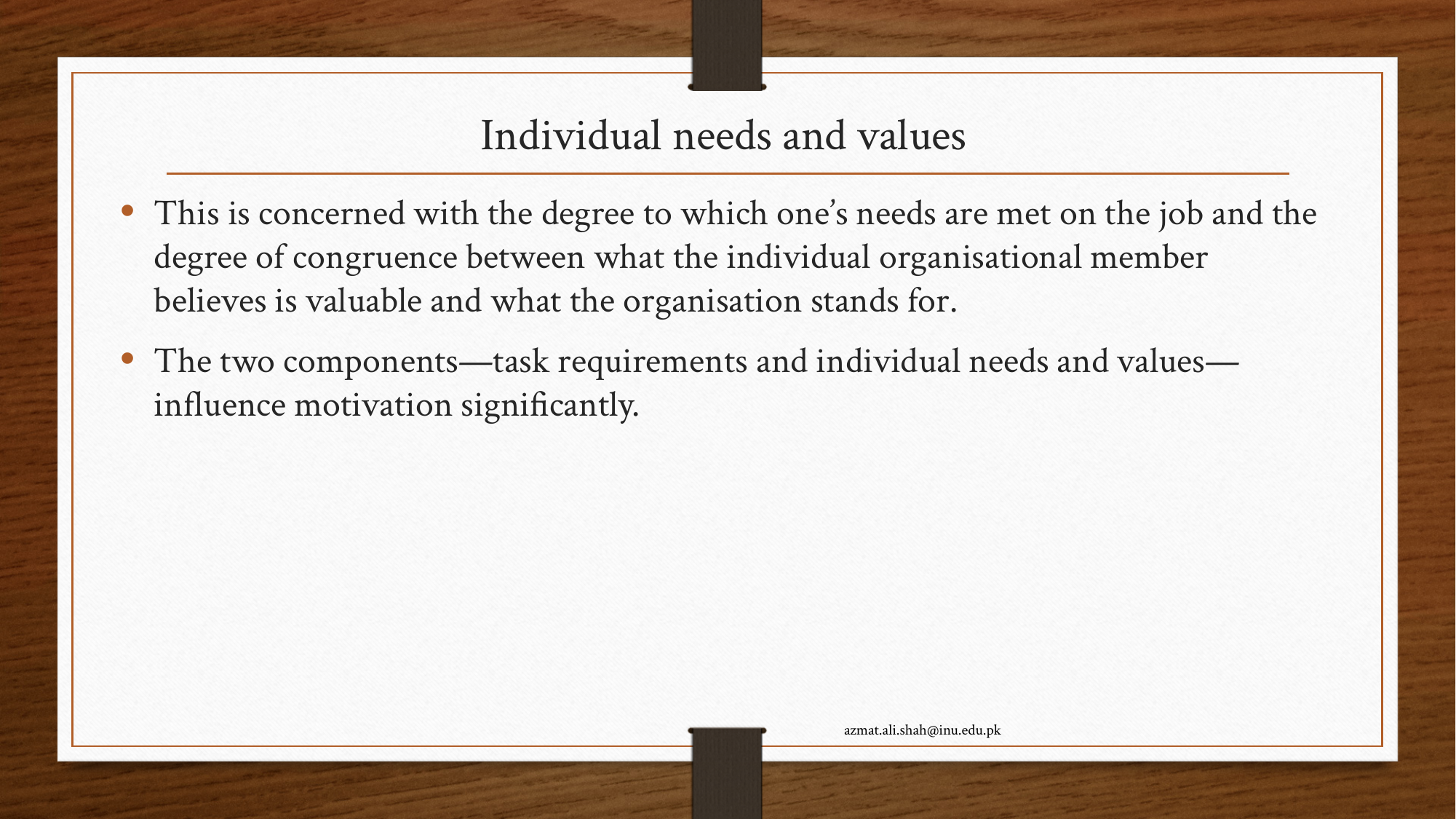

# Individual needs and values
This is concerned with the degree to which one’s needs are met on the job and the degree of congruence between what the individual organisational member believes is valuable and what the organisation stands for.
The two components—task requirements and individual needs and values—influence motivation significantly.
azmat.ali.shah@inu.edu.pk